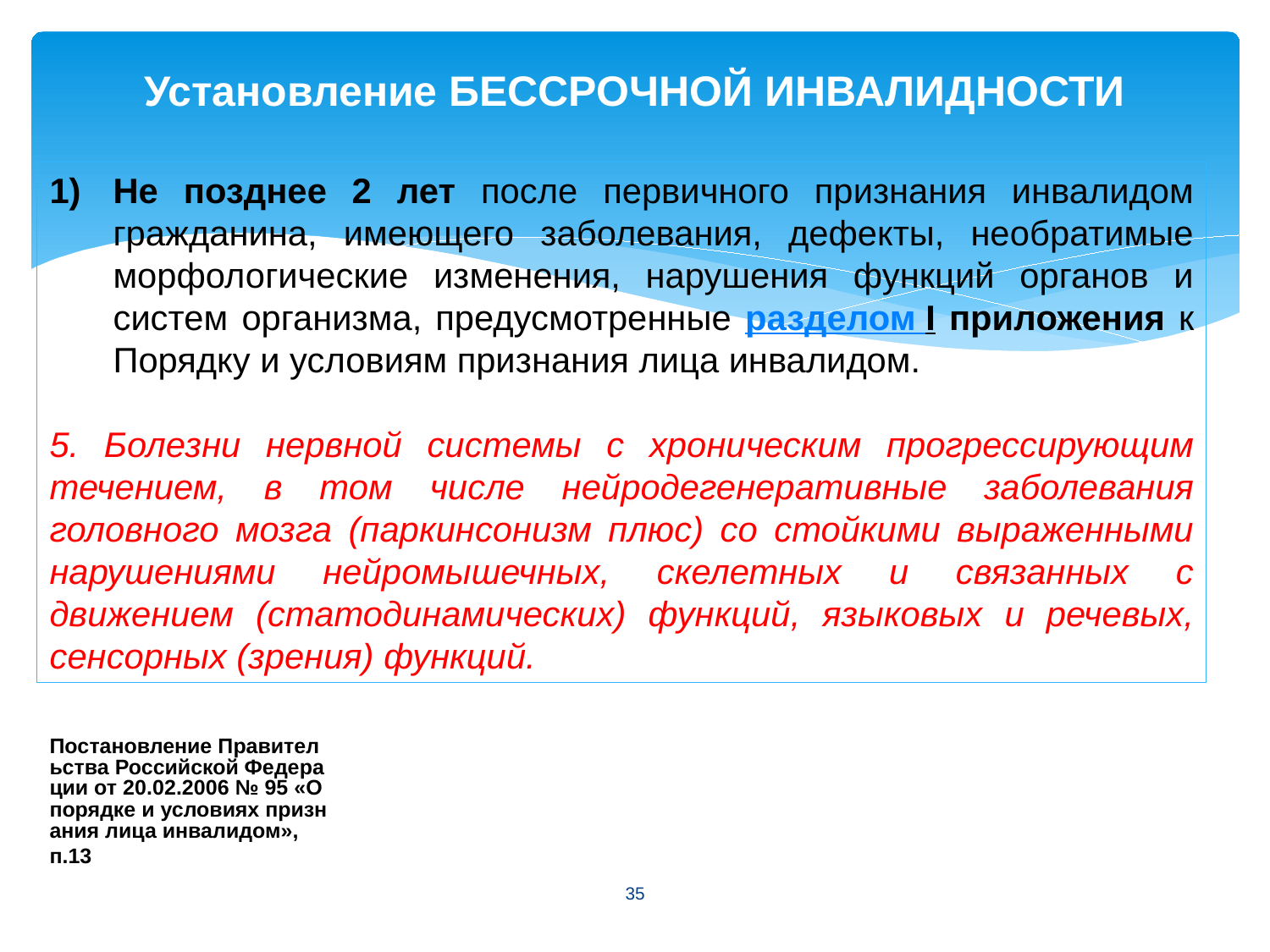

# Установление БЕССРОЧНОЙ ИНВАЛИДНОСТИ
Не позднее 2 лет после первичного признания инвалидом гражданина, имеющего заболевания, дефекты, необратимые морфологические изменения, нарушения функций органов и систем организма, предусмотренные разделом I приложения к Порядку и условиям признания лица инвалидом.

5. Болезни нервной системы с хроническим прогрессирующим течением, в том числе нейродегенеративные заболевания головного мозга (паркинсонизм плюс) со стойкими выраженными нарушениями нейромышечных, скелетных и связанных с движением (статодинамических) функций, языковых и речевых, сенсорных (зрения) функций.
Постановление Правительства Российской Федерации от 20.02.2006 № 95 «О порядке и условиях признания лица инвалидом», п.13
35